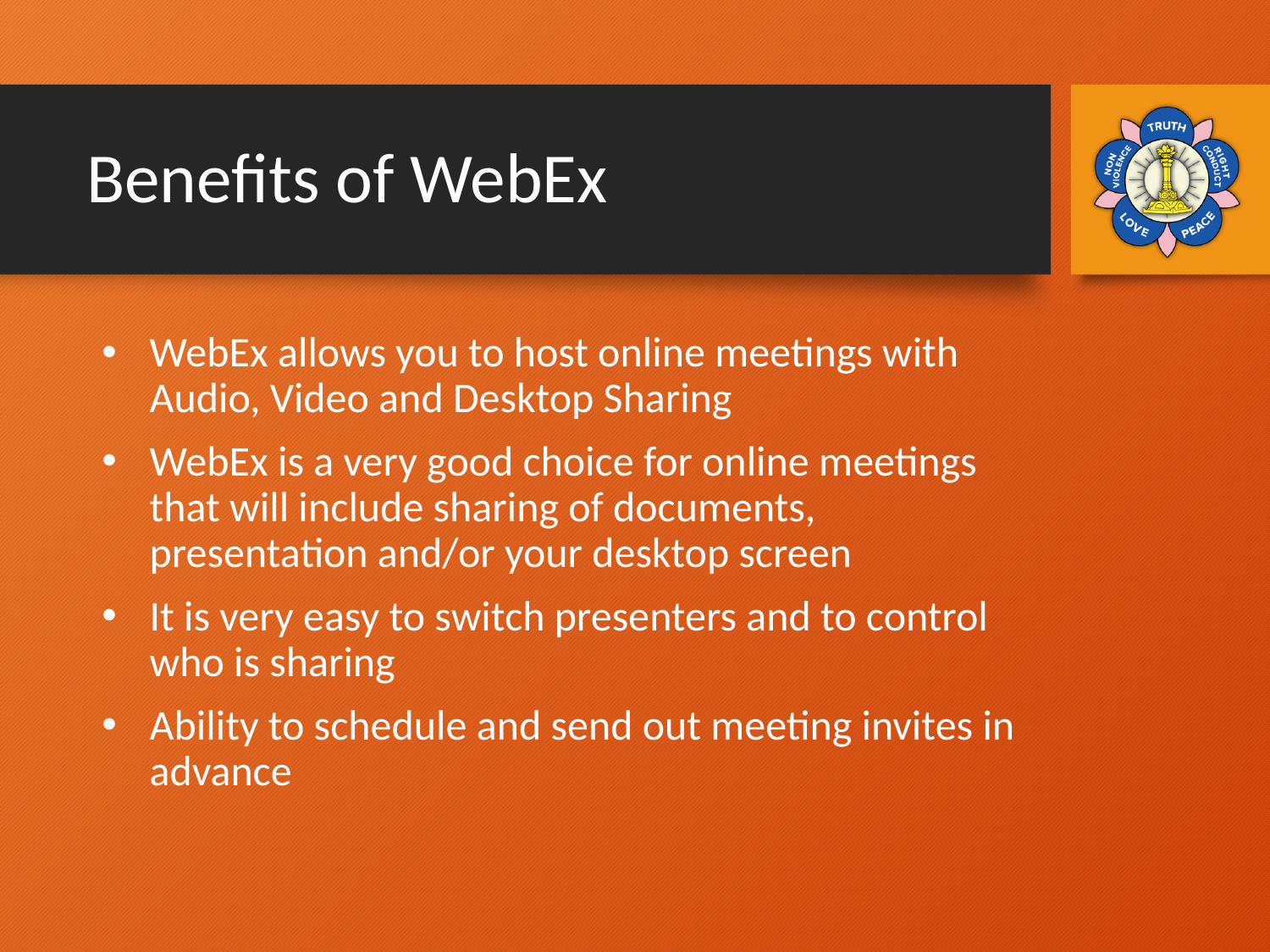

# Benefits of WebEx
WebEx allows you to host online meetings with Audio, Video and Desktop Sharing
WebEx is a very good choice for online meetings that will include sharing of documents, presentation and/or your desktop screen
It is very easy to switch presenters and to control who is sharing
Ability to schedule and send out meeting invites in advance